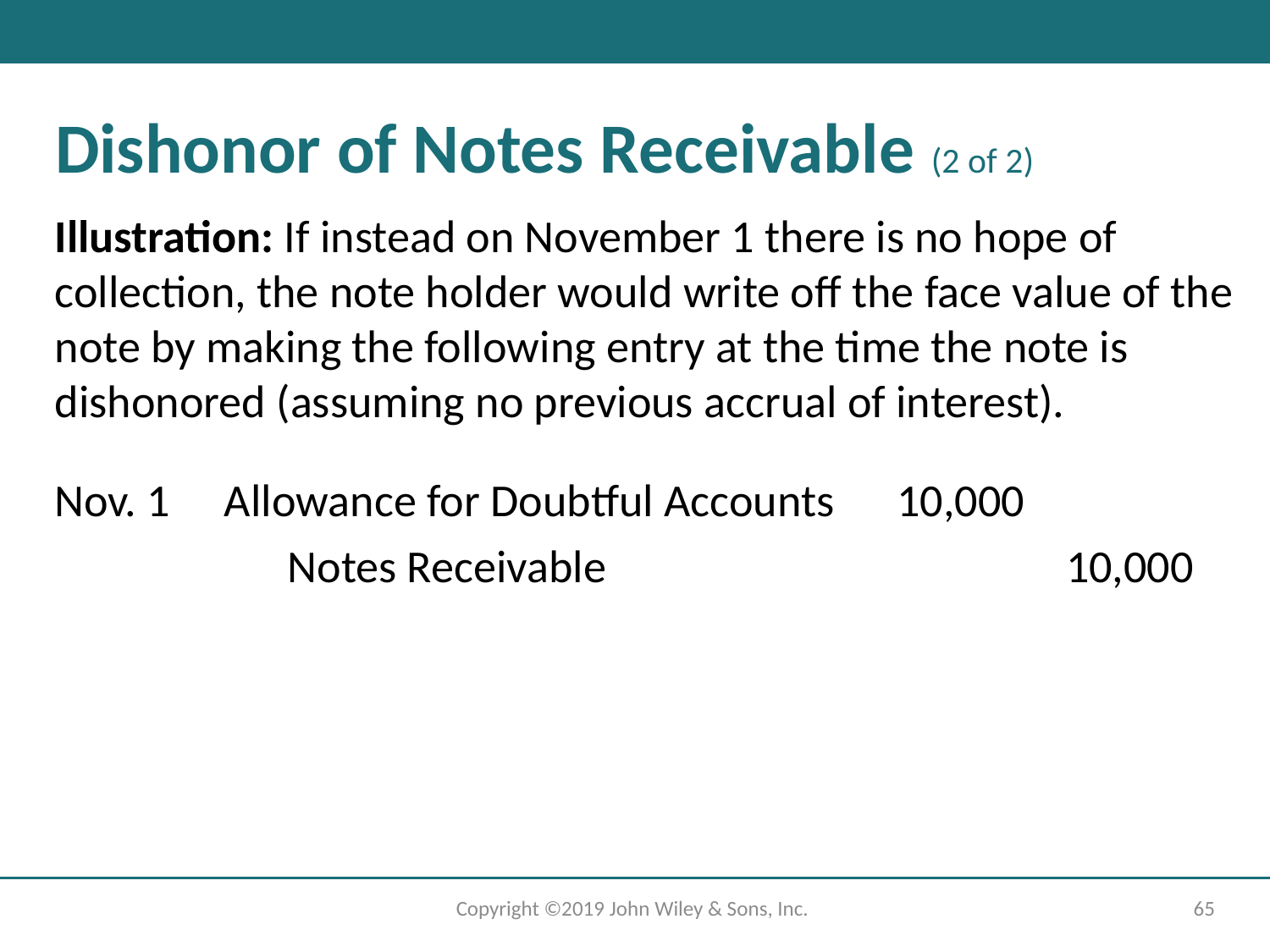

# Dishonor of Notes Receivable (2 of 2)
Illustration: If instead on November 1 there is no hope of collection, the note holder would write off the face value of the note by making the following entry at the time the note is dishonored (assuming no previous accrual of interest).
Nov. 1
Allowance for Doubtful Accounts
10,000
Notes Receivable
10,000
Copyright ©2019 John Wiley & Sons, Inc.
65